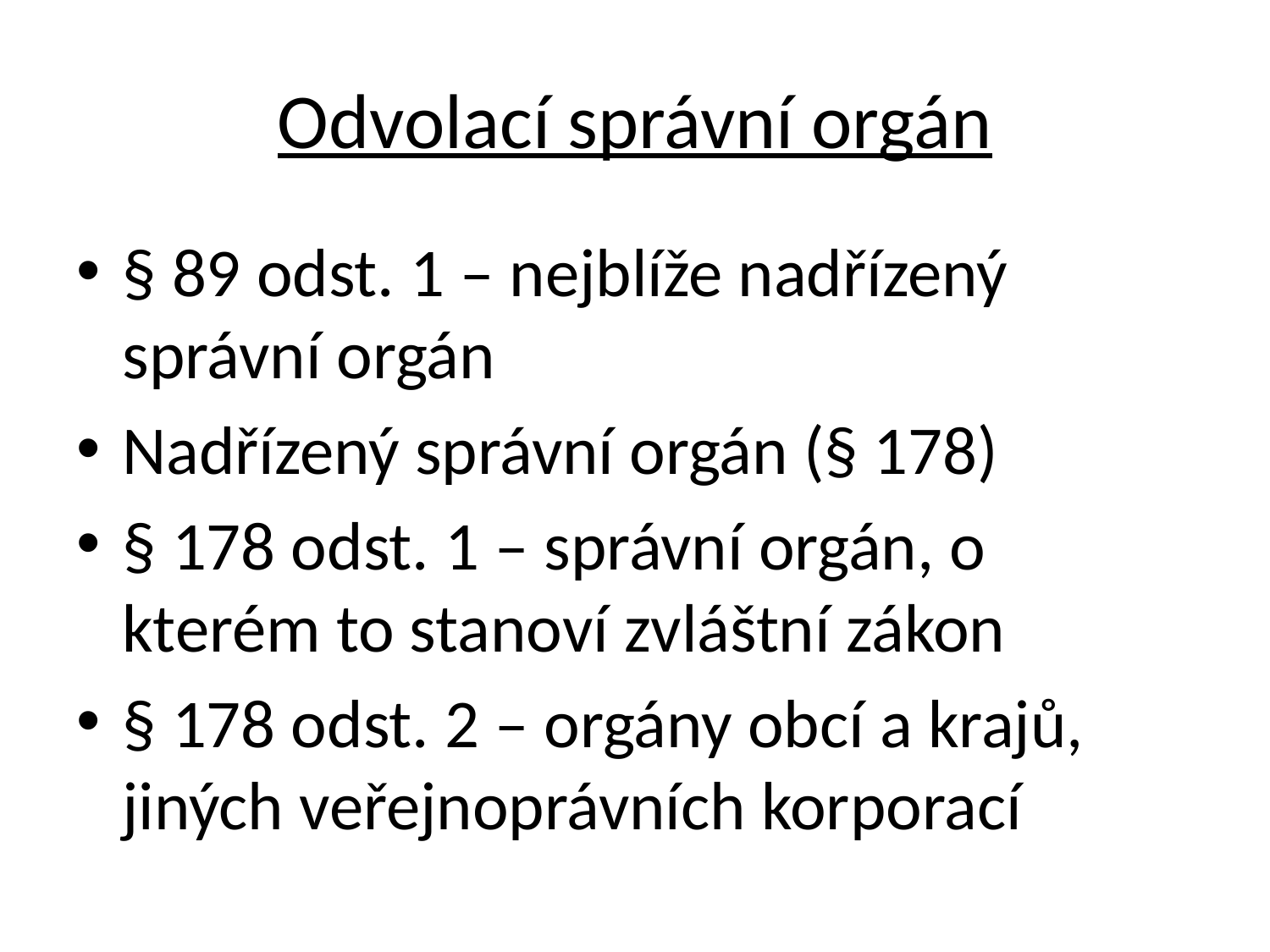

# Odvolací správní orgán
§ 89 odst. 1 – nejblíže nadřízený správní orgán
Nadřízený správní orgán (§ 178)
§ 178 odst. 1 – správní orgán, o kterém to stanoví zvláštní zákon
§ 178 odst. 2 – orgány obcí a krajů, jiných veřejnoprávních korporací